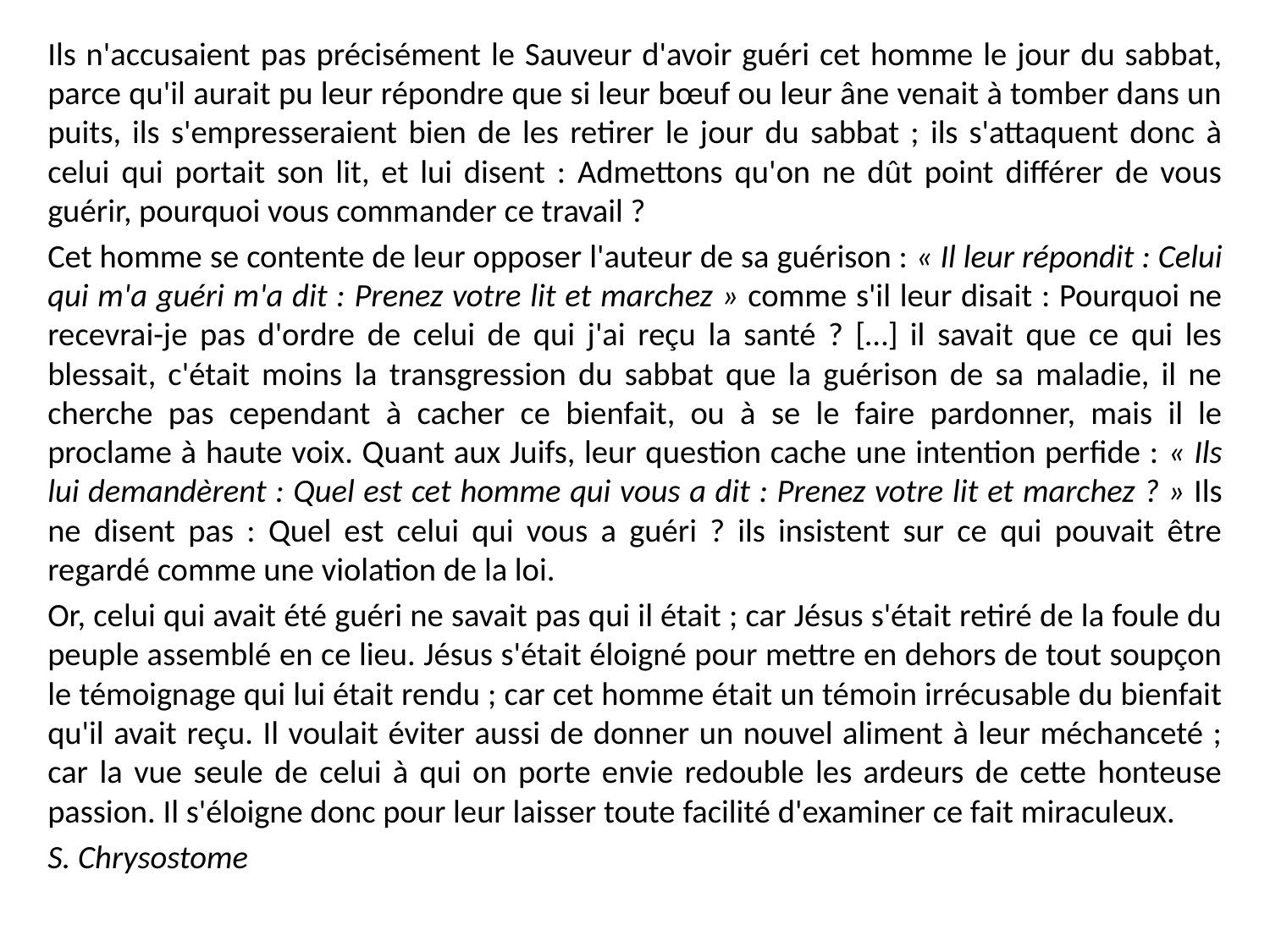

Ils n'accusaient pas précisément le Sauveur d'avoir guéri cet homme le jour du sabbat, parce qu'il aurait pu leur répondre que si leur bœuf ou leur âne venait à tomber dans un puits, ils s'empresseraient bien de les retirer le jour du sabbat ; ils s'attaquent donc à celui qui portait son lit, et lui disent : Admettons qu'on ne dût point différer de vous guérir, pourquoi vous commander ce travail ?
Cet homme se contente de leur opposer l'auteur de sa guérison : « Il leur répondit : Celui qui m'a guéri m'a dit : Prenez votre lit et marchez » comme s'il leur disait : Pourquoi ne recevrai-je pas d'ordre de celui de qui j'ai reçu la santé ? […] il savait que ce qui les blessait, c'était moins la transgression du sabbat que la guérison de sa maladie, il ne cherche pas cependant à cacher ce bienfait, ou à se le faire pardonner, mais il le proclame à haute voix. Quant aux Juifs, leur question cache une intention perfide : « Ils lui demandèrent : Quel est cet homme qui vous a dit : Prenez votre lit et marchez ? » Ils ne disent pas : Quel est celui qui vous a guéri ? ils insistent sur ce qui pouvait être regardé comme une violation de la loi.
Or, celui qui avait été guéri ne savait pas qui il était ; car Jésus s'était retiré de la foule du peuple assemblé en ce lieu. Jésus s'était éloigné pour mettre en dehors de tout soupçon le témoignage qui lui était rendu ; car cet homme était un témoin irrécusable du bienfait qu'il avait reçu. Il voulait éviter aussi de donner un nouvel aliment à leur méchanceté ; car la vue seule de celui à qui on porte envie redouble les ardeurs de cette honteuse passion. Il s'éloigne donc pour leur laisser toute facilité d'examiner ce fait miraculeux.
S. Chrysostome